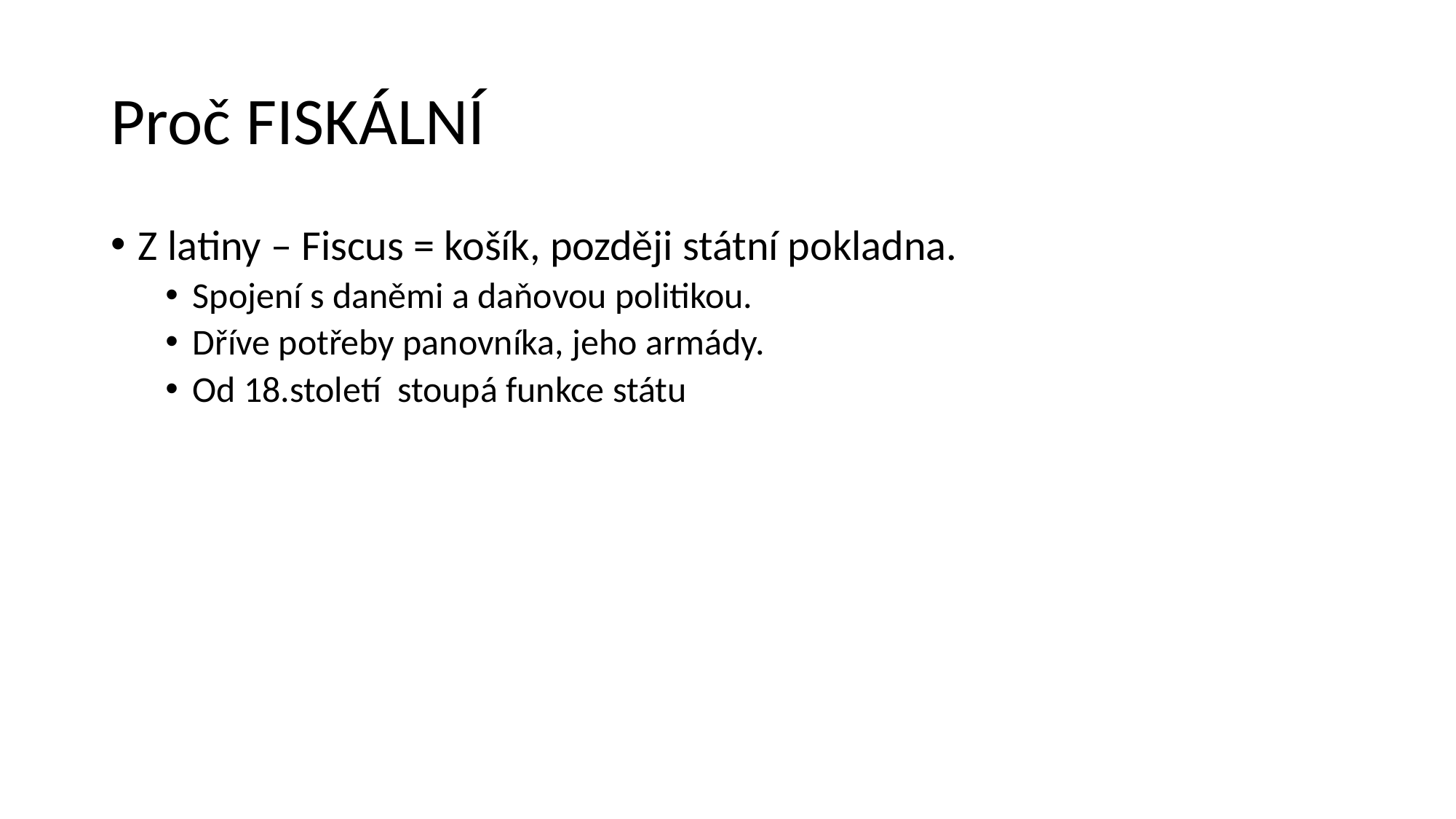

# Proč FISKÁLNÍ
Z latiny – Fiscus = košík, později státní pokladna.
Spojení s daněmi a daňovou politikou.
Dříve potřeby panovníka, jeho armády.
Od 18.století  stoupá funkce státu